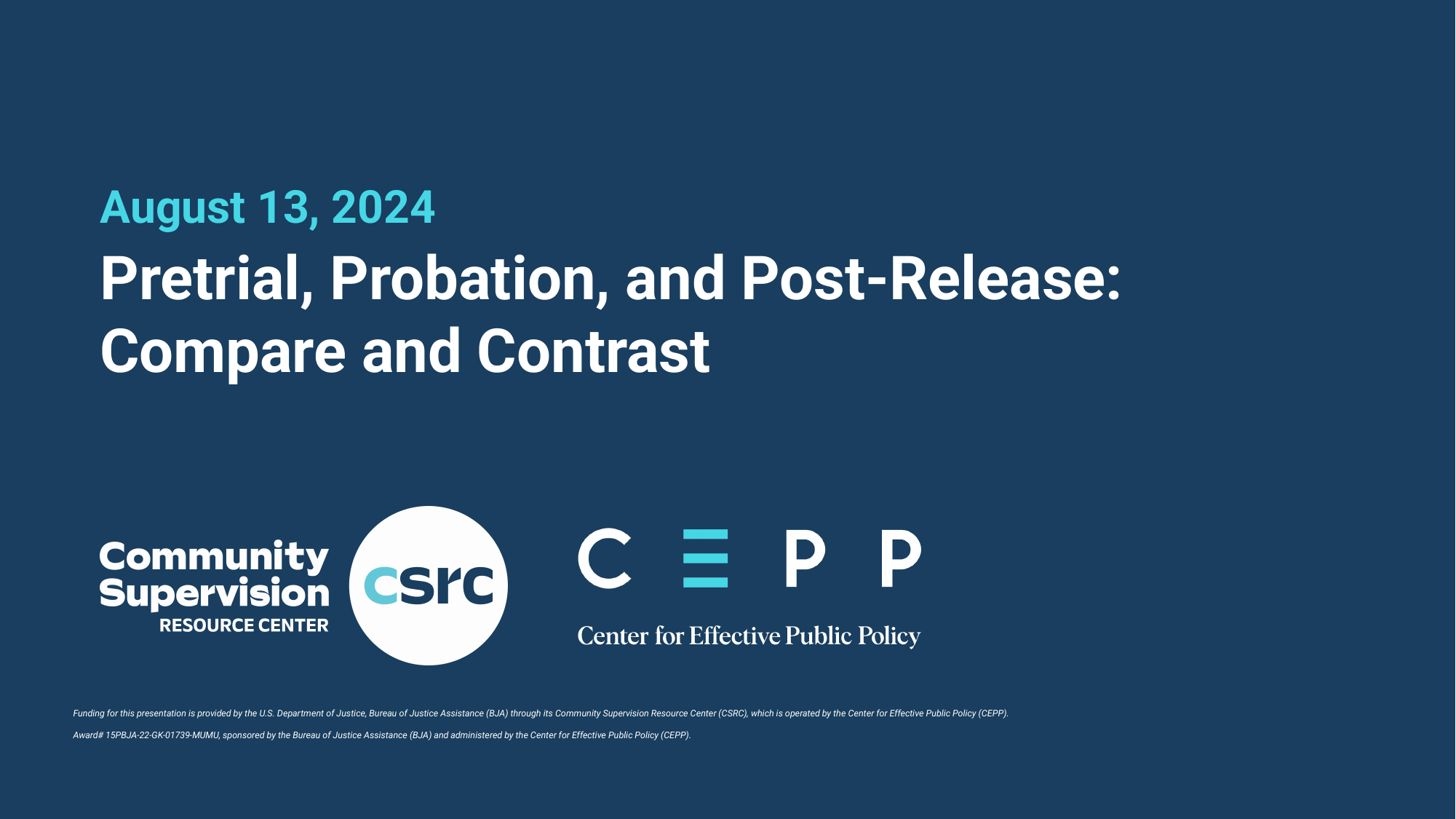

August 13, 2024
# Pretrial, Probation, and Post-Release: Compare and Contrast